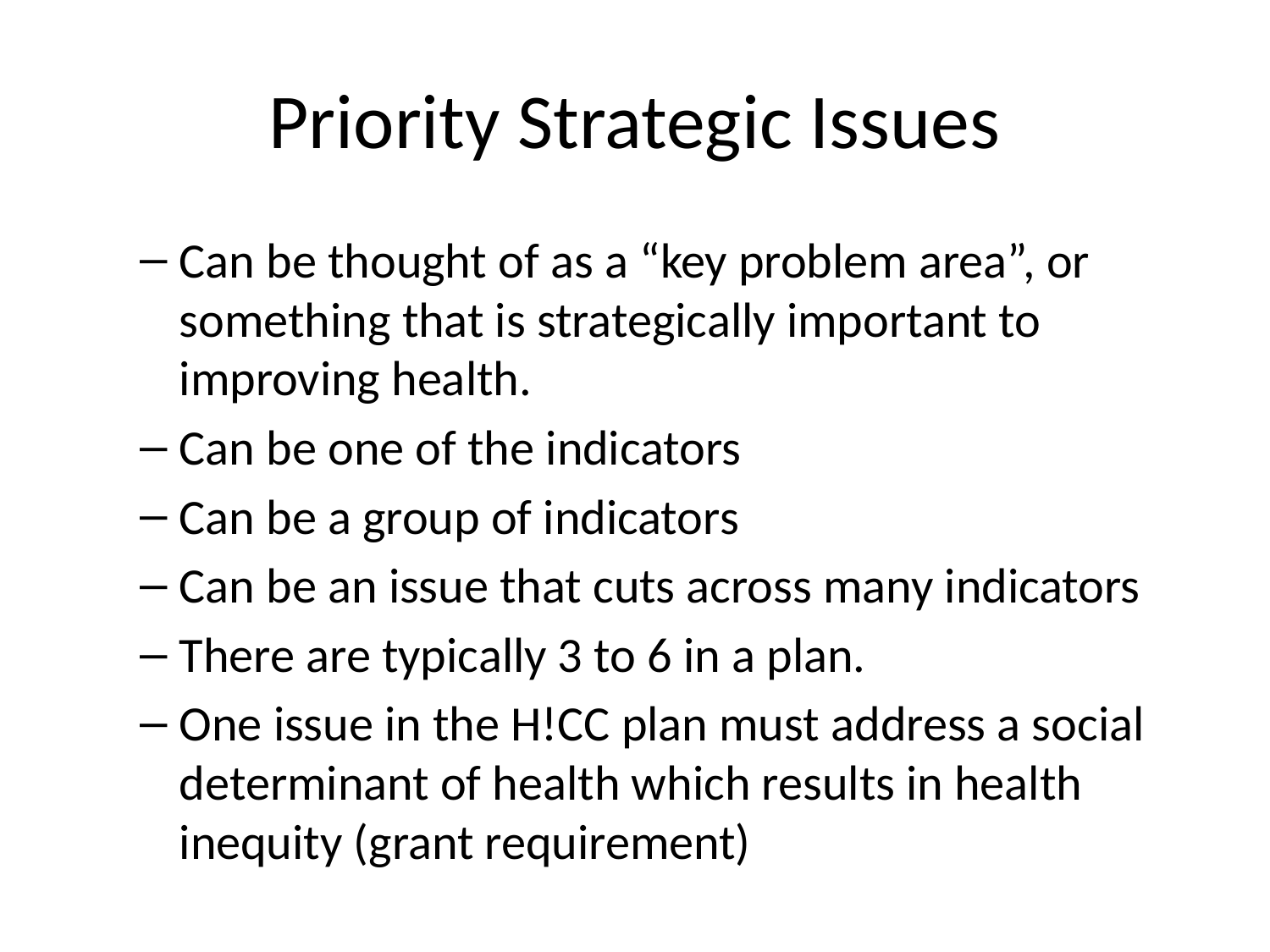

# Priority Strategic Issues
Can be thought of as a “key problem area”, or something that is strategically important to improving health.
Can be one of the indicators
Can be a group of indicators
Can be an issue that cuts across many indicators
There are typically 3 to 6 in a plan.
One issue in the H!CC plan must address a social determinant of health which results in health inequity (grant requirement)